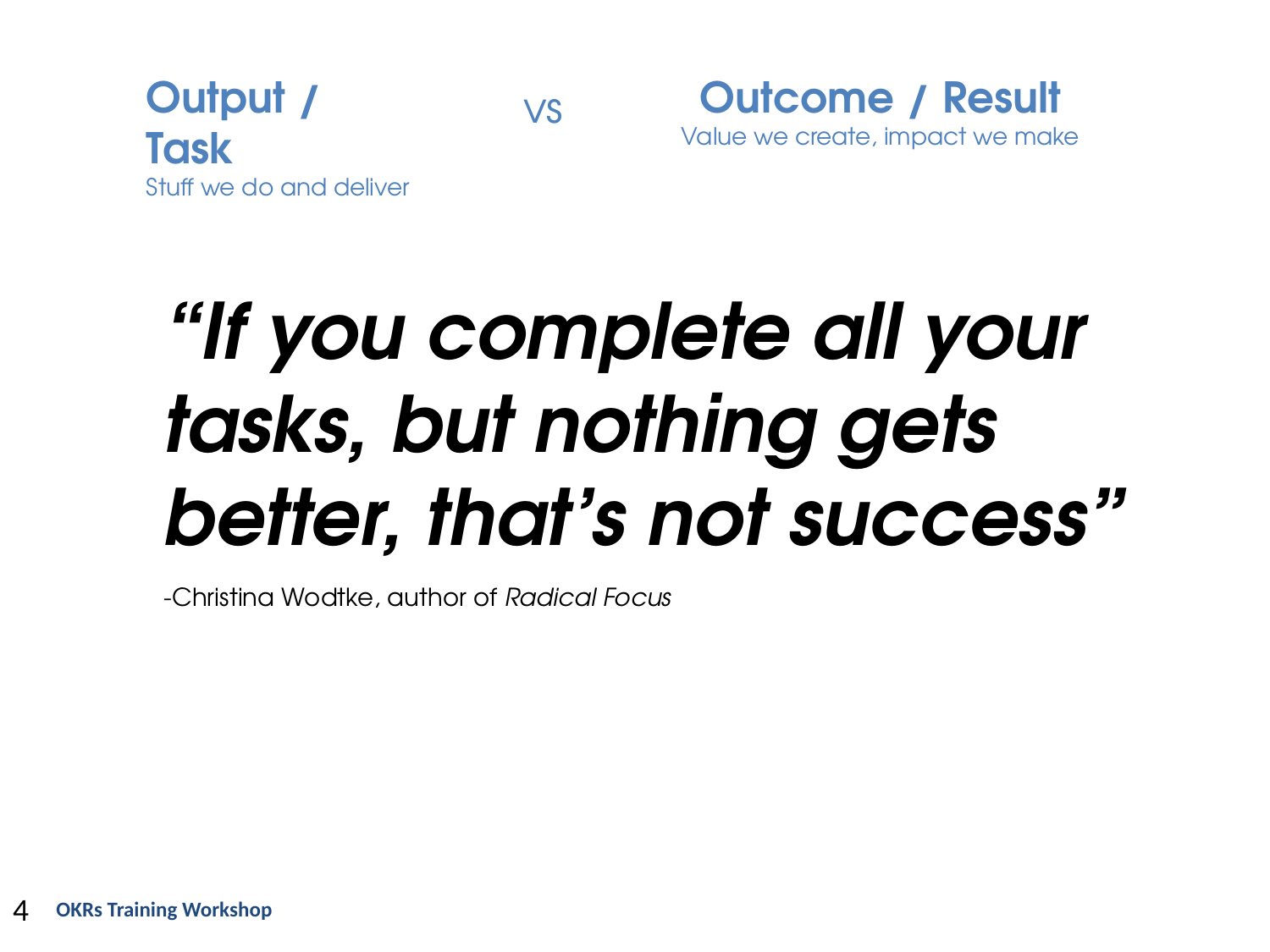

Output / Task
Stuff we do and deliver
Outcome / Result
Value we create, impact we make
vs
“If you complete all your tasks, but nothing gets better, that’s not success”
-Christina Wodtke, author of Radical Focus
4
OKRs Training Workshop